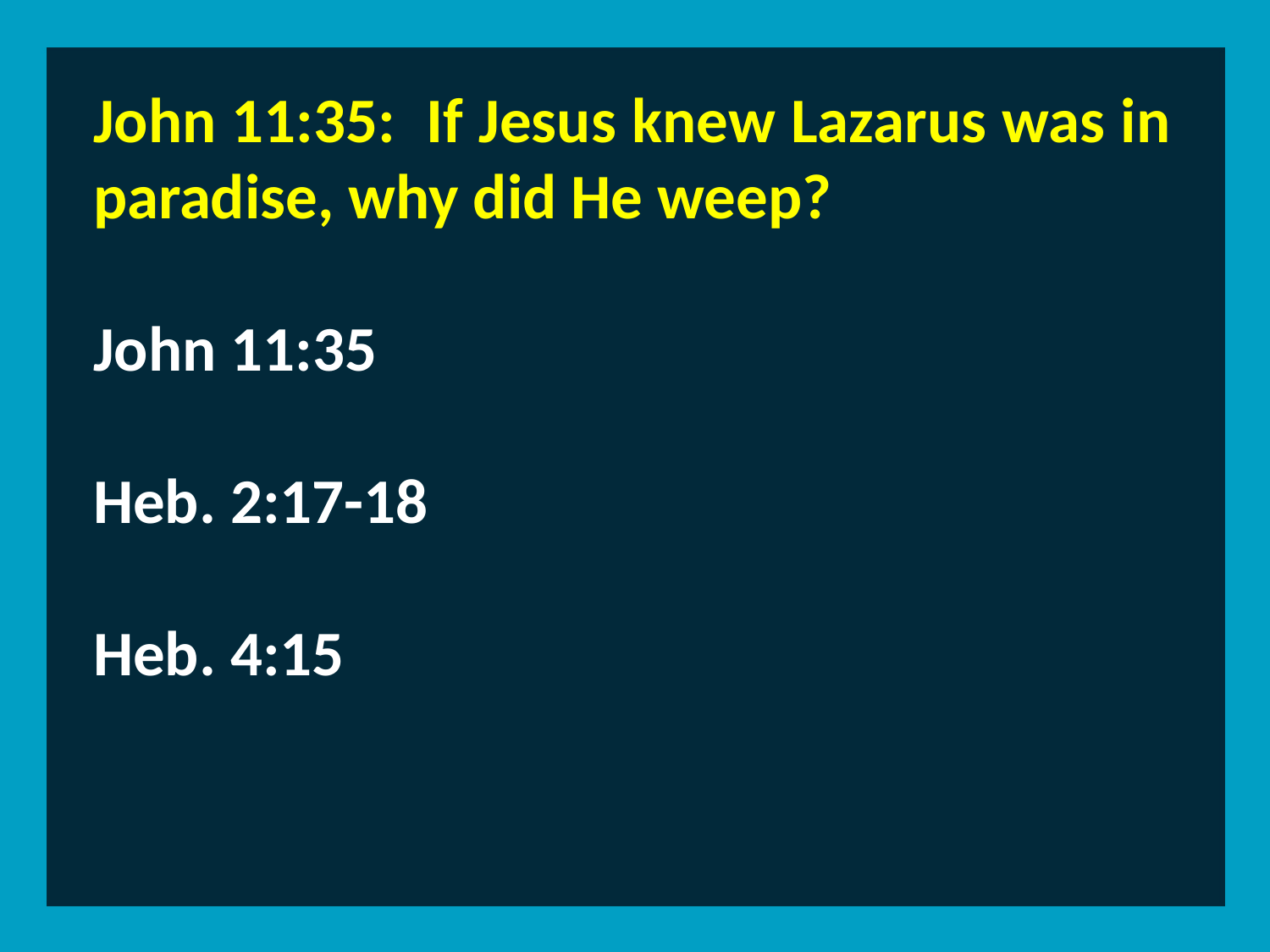

John 11:35:  If Jesus knew Lazarus was in paradise, why did He weep?

John 11:35

Heb. 2:17-18

Heb. 4:15